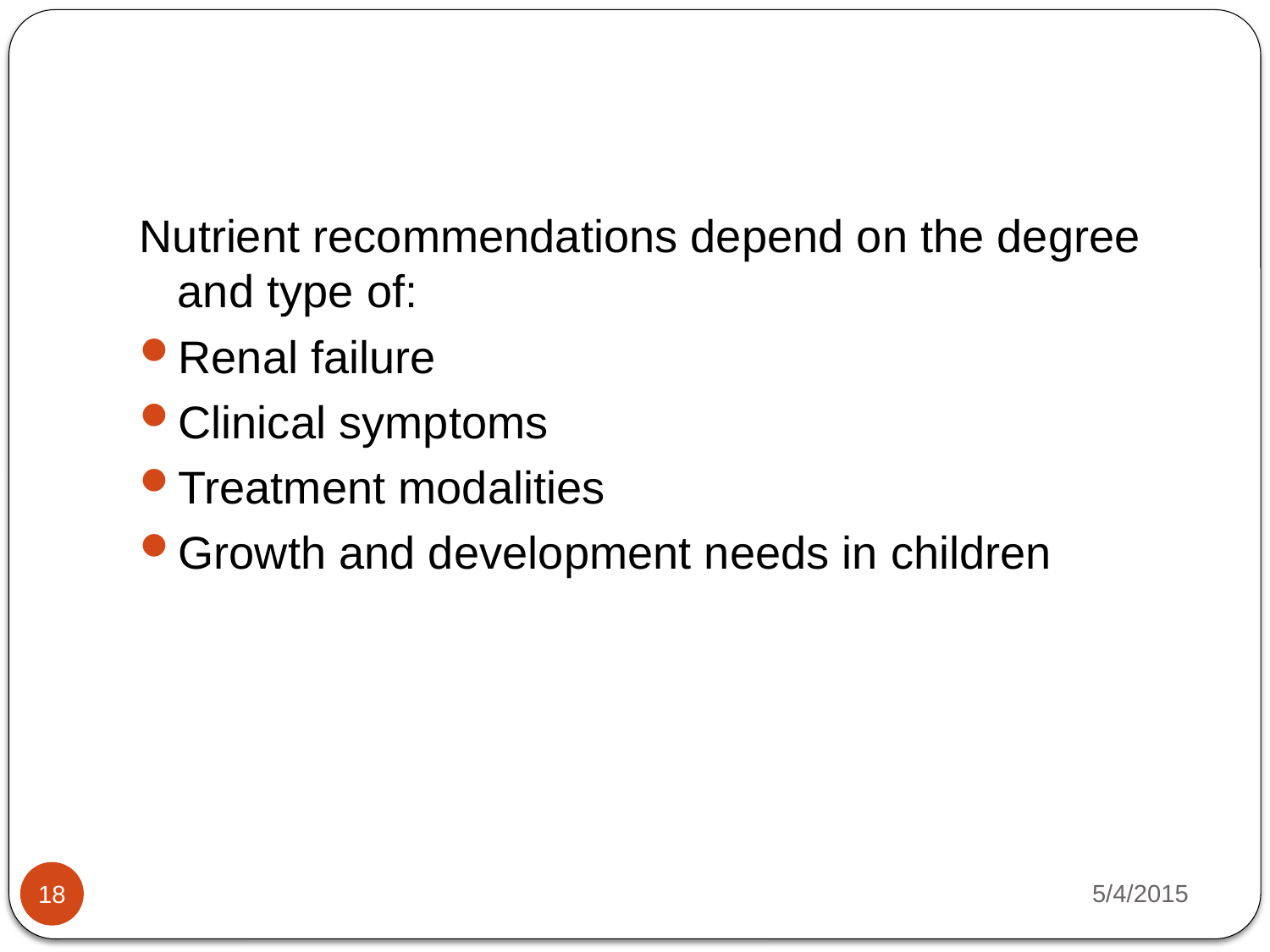

#
Nutrient recommendations depend on the degree and type of:
Renal failure
Clinical symptoms
Treatment modalities
Growth and development needs in children

5/4/2015
18